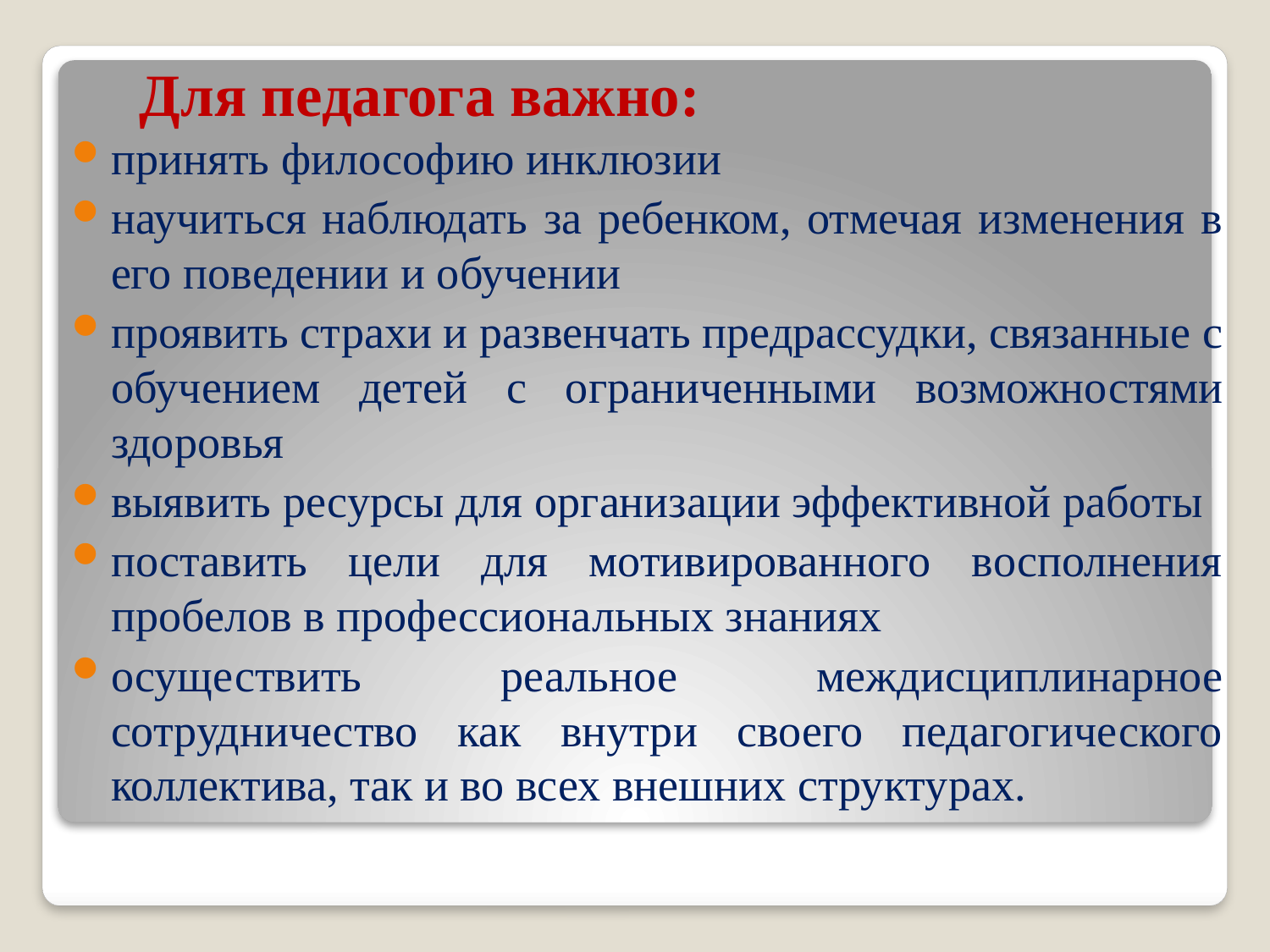

# Для педагога важно:
принять философию инклюзии
научиться наблюдать за ребенком, отмечая изменения в его поведении и обучении
проявить страхи и развенчать предрассудки, связанные с обучением детей с ограниченными возможностями здоровья
выявить ресурсы для организации эффективной работы
поставить цели для мотивированного восполнения пробелов в профессиональных знаниях
осуществить реальное междисциплинарное сотрудничество как внутри своего педагогического коллектива, так и во всех внешних структурах.